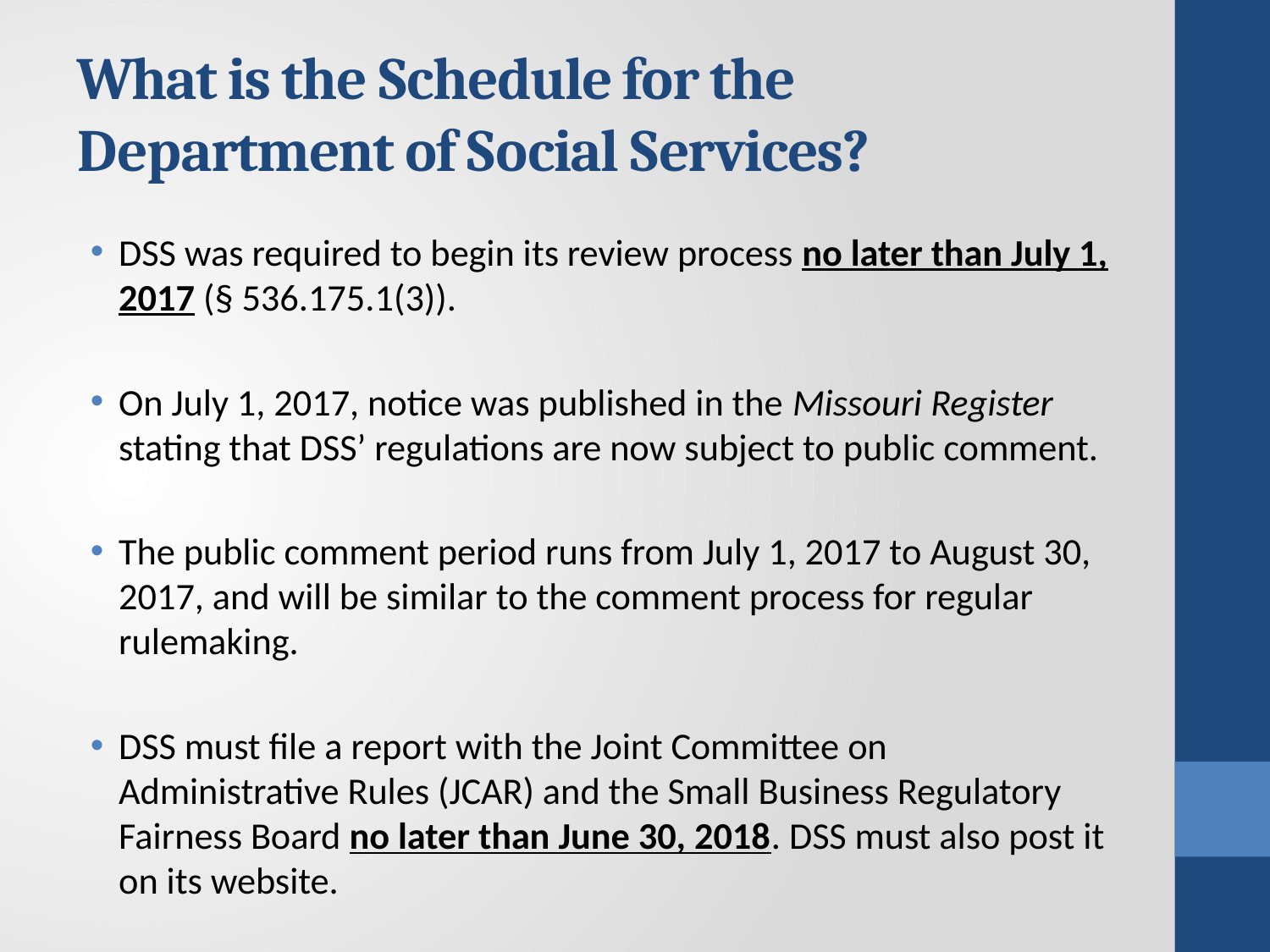

# What is the Schedule for the Department of Social Services?
DSS was required to begin its review process no later than July 1, 2017 (§ 536.175.1(3)).

On July 1, 2017, notice was published in the Missouri Register stating that DSS’ regulations are now subject to public comment.

The public comment period runs from July 1, 2017 to August 30, 2017, and will be similar to the comment process for regular rulemaking.

DSS must file a report with the Joint Committee on Administrative Rules (JCAR) and the Small Business Regulatory Fairness Board no later than June 30, 2018. DSS must also post it on its website.